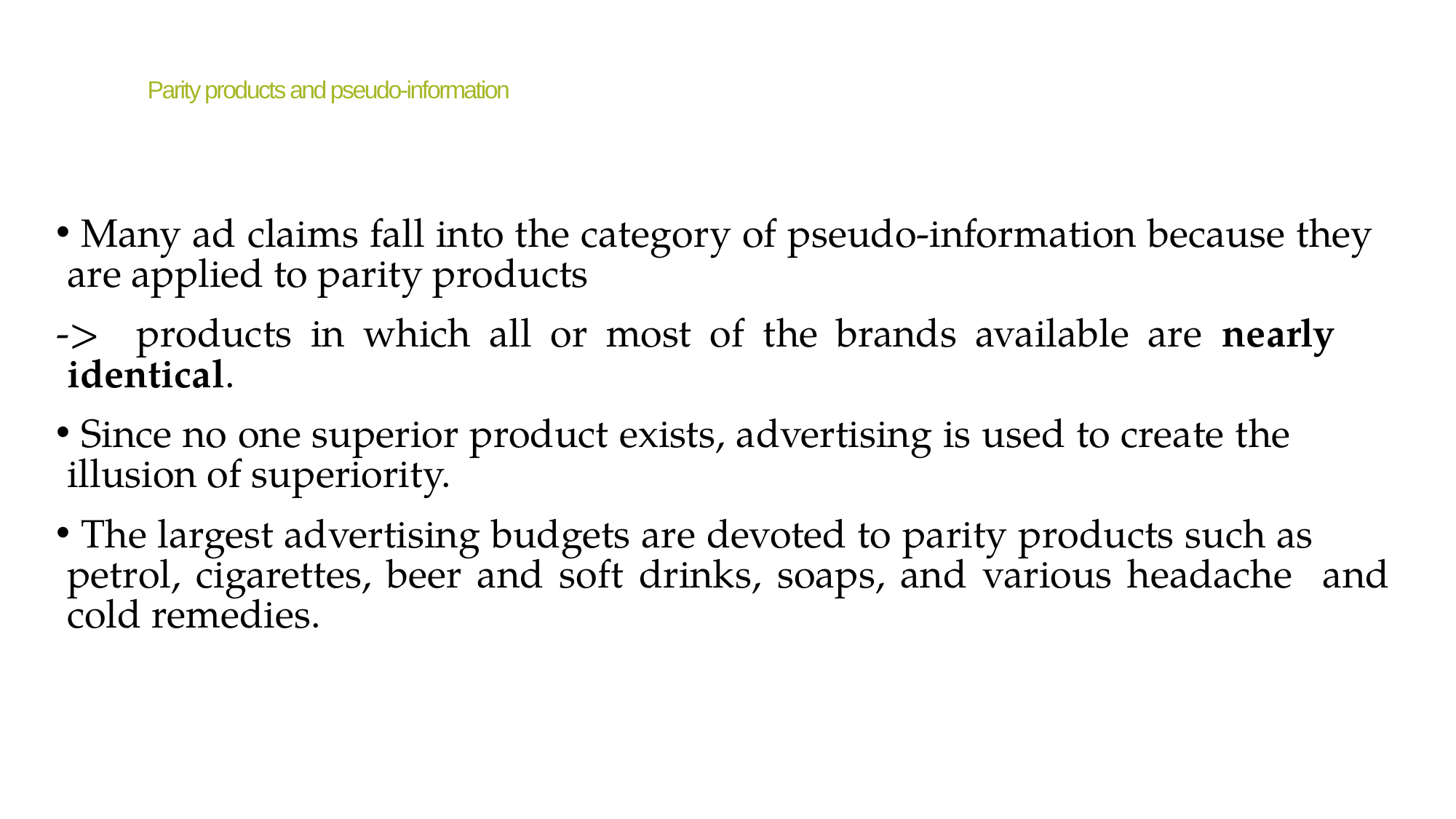

# Parity products and pseudo-information
 Many ad claims fall into the category of pseudo-information because they 	are applied to parity products
->  products in which all or most of the brands available are nearly 	identical.
 Since no one superior product exists, advertising is used to create the 	illusion of superiority.
 The largest advertising budgets are devoted to parity products such as 	petrol, cigarettes, beer and soft drinks, soaps, and various headache 	and cold remedies.